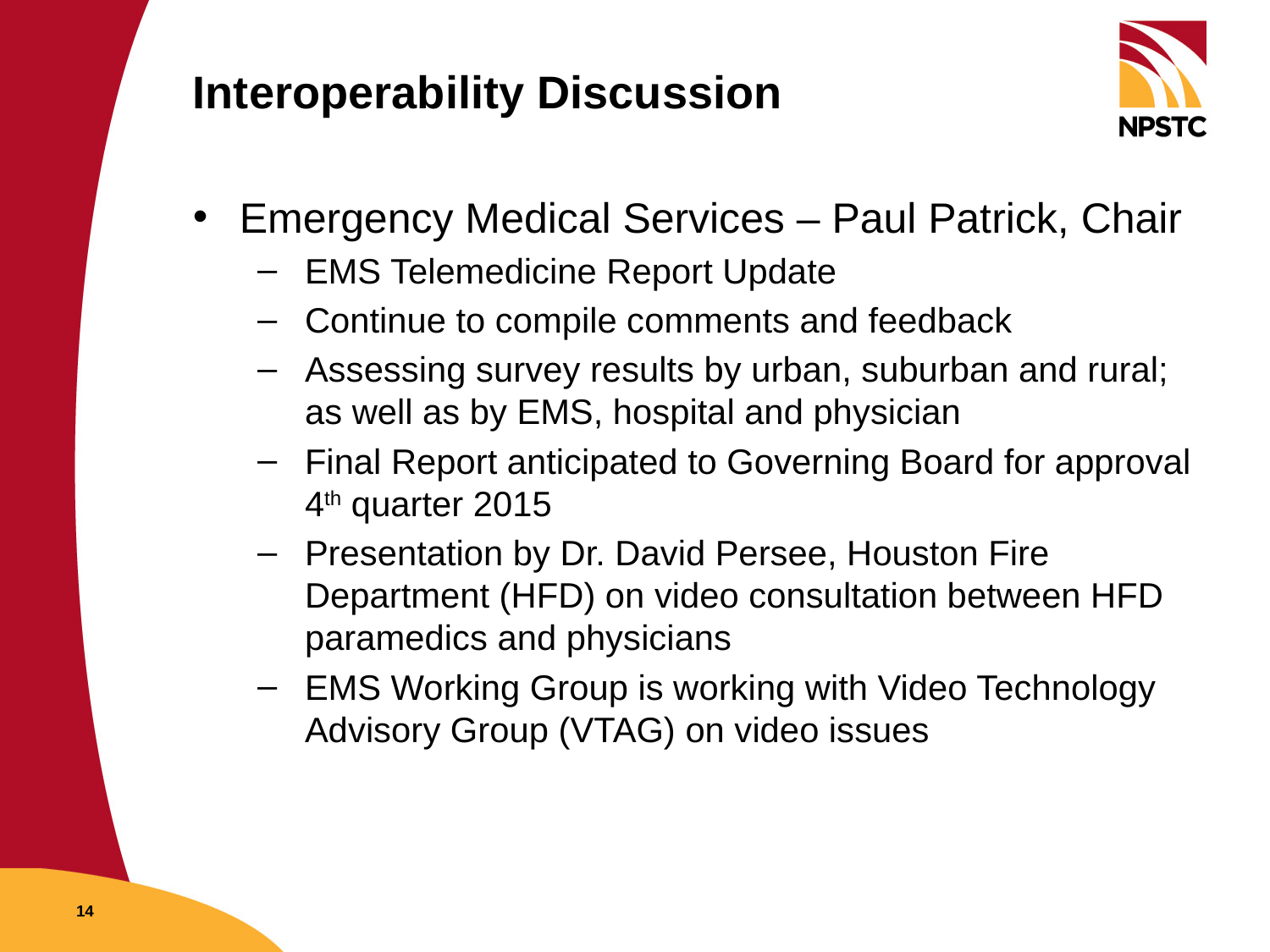

# Interoperability Discussion
Emergency Medical Services – Paul Patrick, Chair
EMS Telemedicine Report Update
Continue to compile comments and feedback
Assessing survey results by urban, suburban and rural; as well as by EMS, hospital and physician
Final Report anticipated to Governing Board for approval 4th quarter 2015
Presentation by Dr. David Persee, Houston Fire Department (HFD) on video consultation between HFD paramedics and physicians
EMS Working Group is working with Video Technology Advisory Group (VTAG) on video issues

14